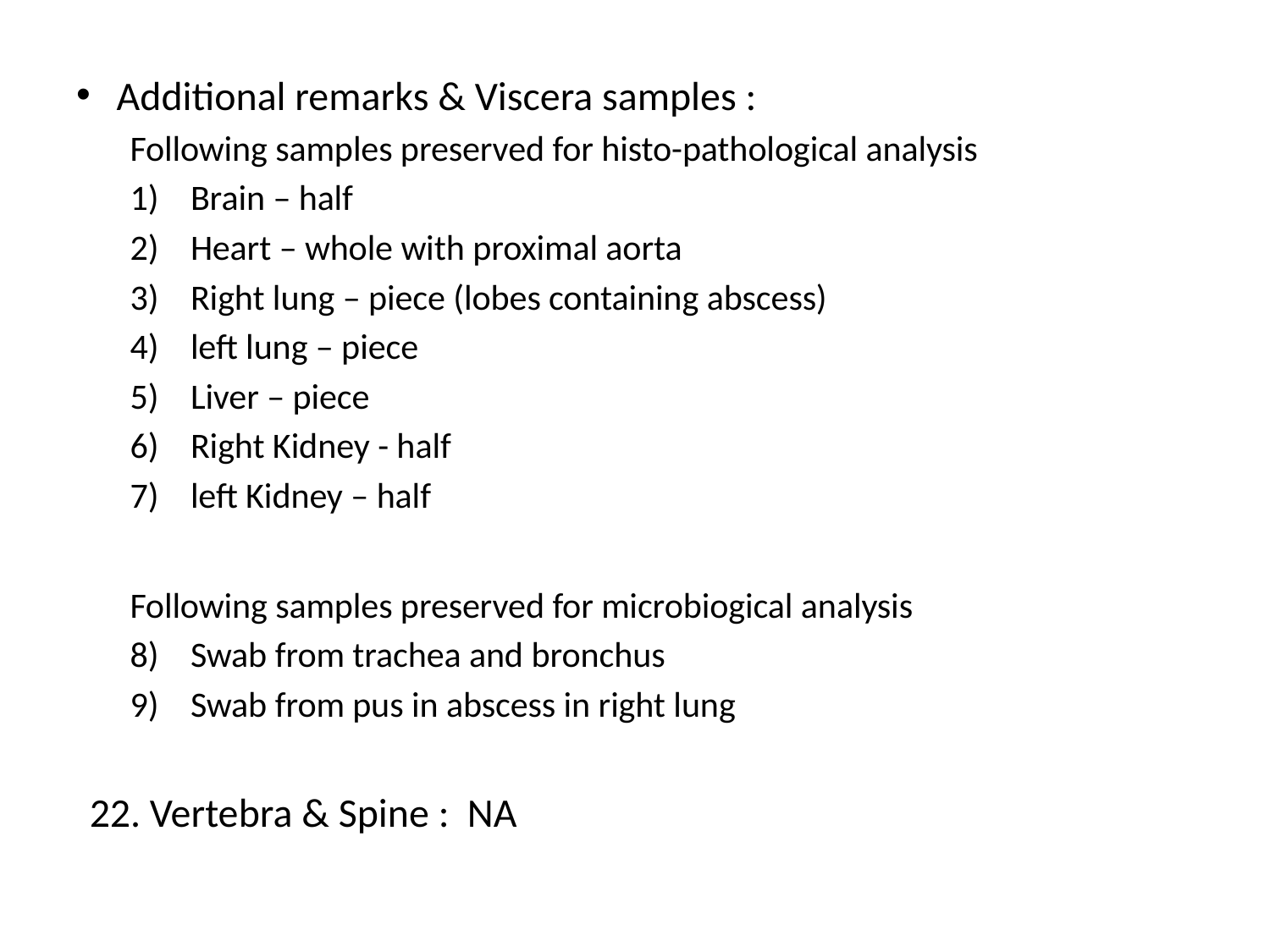

Additional remarks & Viscera samples :
Following samples preserved for histo-pathological analysis
Brain – half
Heart – whole with proximal aorta
Right lung – piece (lobes containing abscess)
left lung – piece
Liver – piece
Right Kidney - half
left Kidney – half

Following samples preserved for microbiogical analysis
Swab from trachea and bronchus
Swab from pus in abscess in right lung

22. Vertebra & Spine :  NA